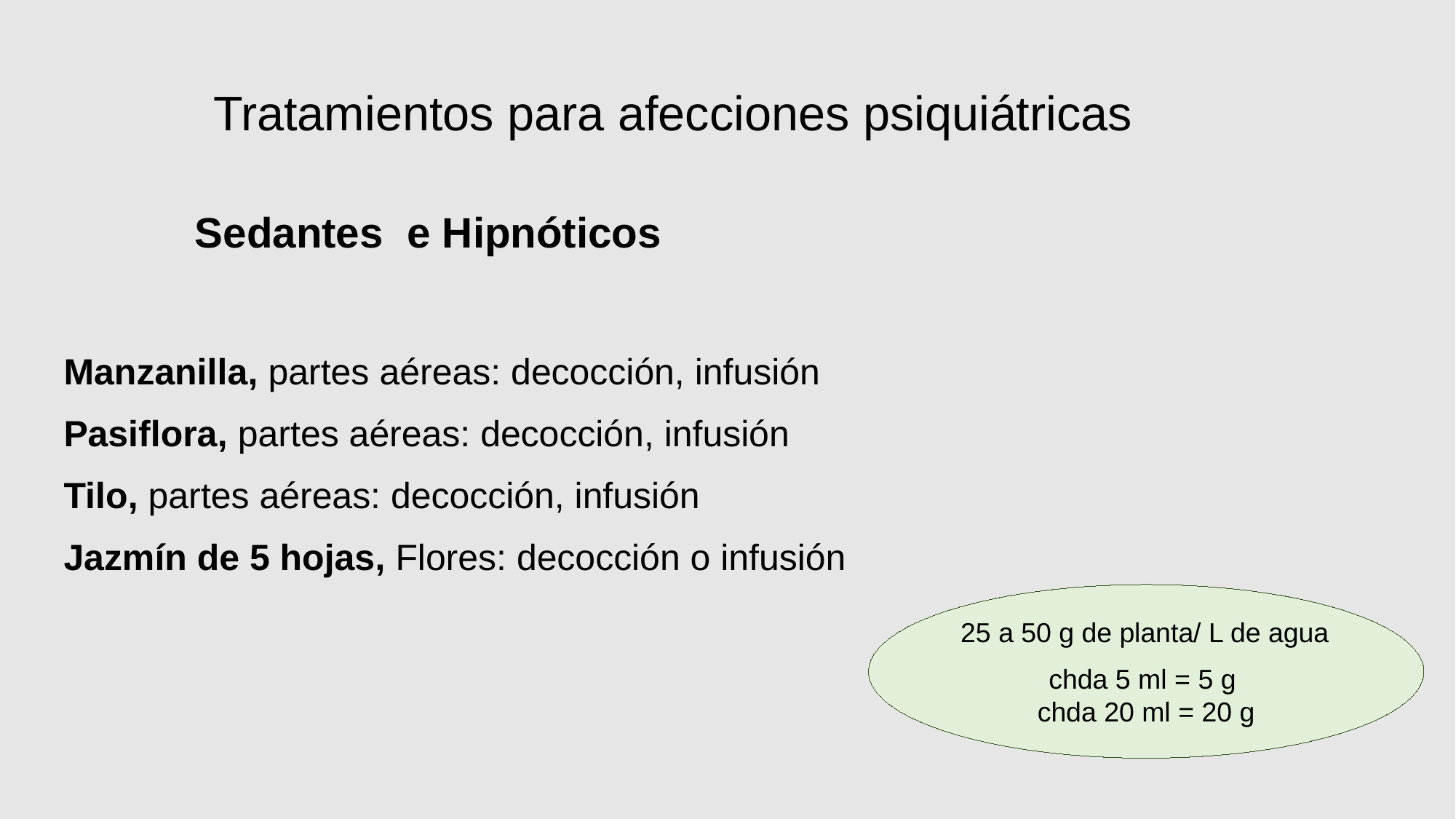

# Tratamientos para afecciones psiquiátricas
Sedantes  e Hipnóticos
Manzanilla, partes aéreas: decocción, infusión
Pasiflora, partes aéreas: decocción, infusión
Tilo, partes aéreas: decocción, infusión
Jazmín de 5 hojas, Flores: decocción o infusión
25 a 50 g de planta/ L de agua
chda 5 ml = 5 g
chda 20 ml = 20 g